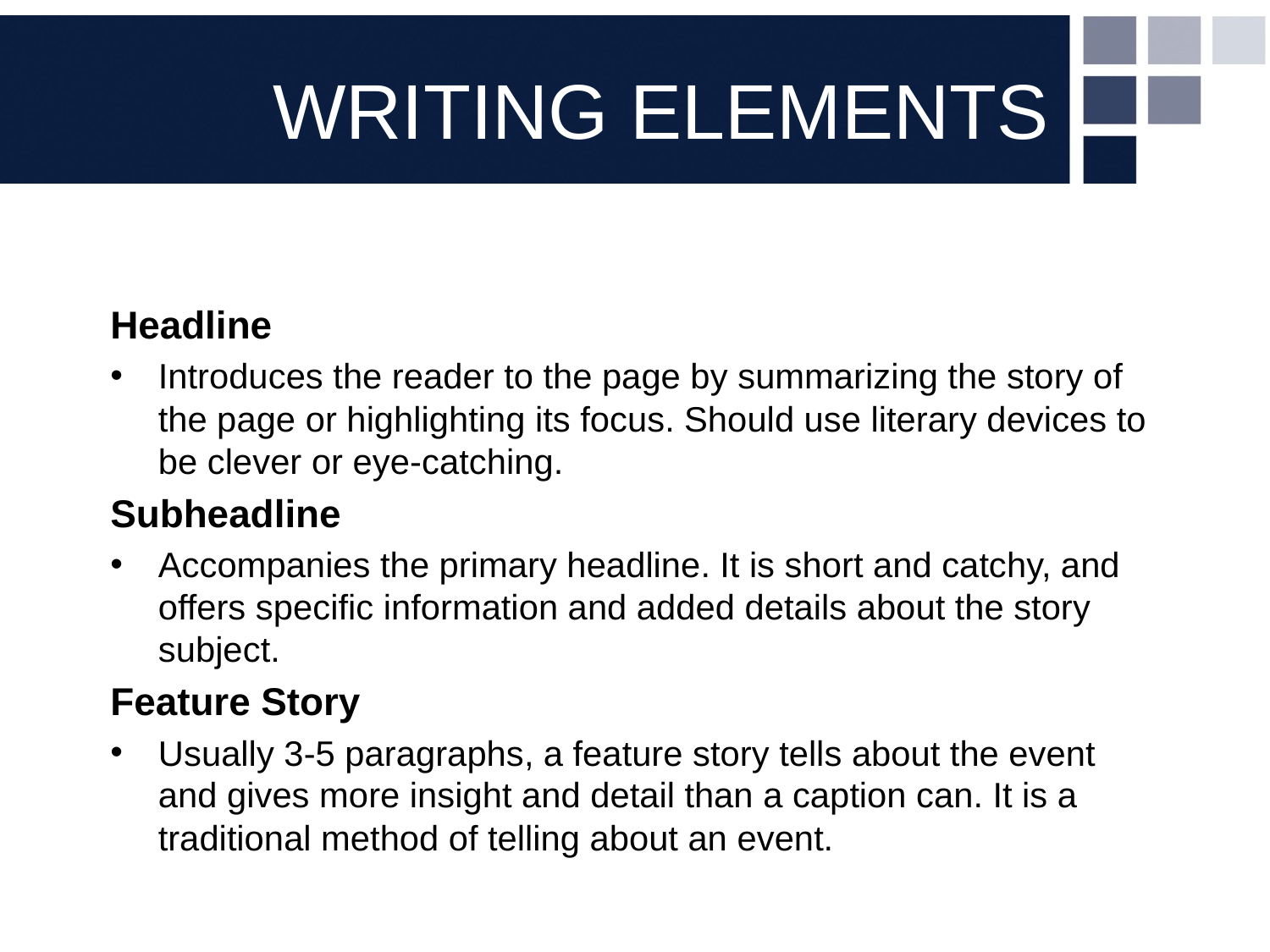

# WRITING ELEMENTS
Headline
Introduces the reader to the page by summarizing the story of the page or highlighting its focus. Should use literary devices to be clever or eye-catching.
Subheadline
Accompanies the primary headline. It is short and catchy, and offers specific information and added details about the story subject.
Feature Story
Usually 3-5 paragraphs, a feature story tells about the event and gives more insight and detail than a caption can. It is a traditional method of telling about an event.